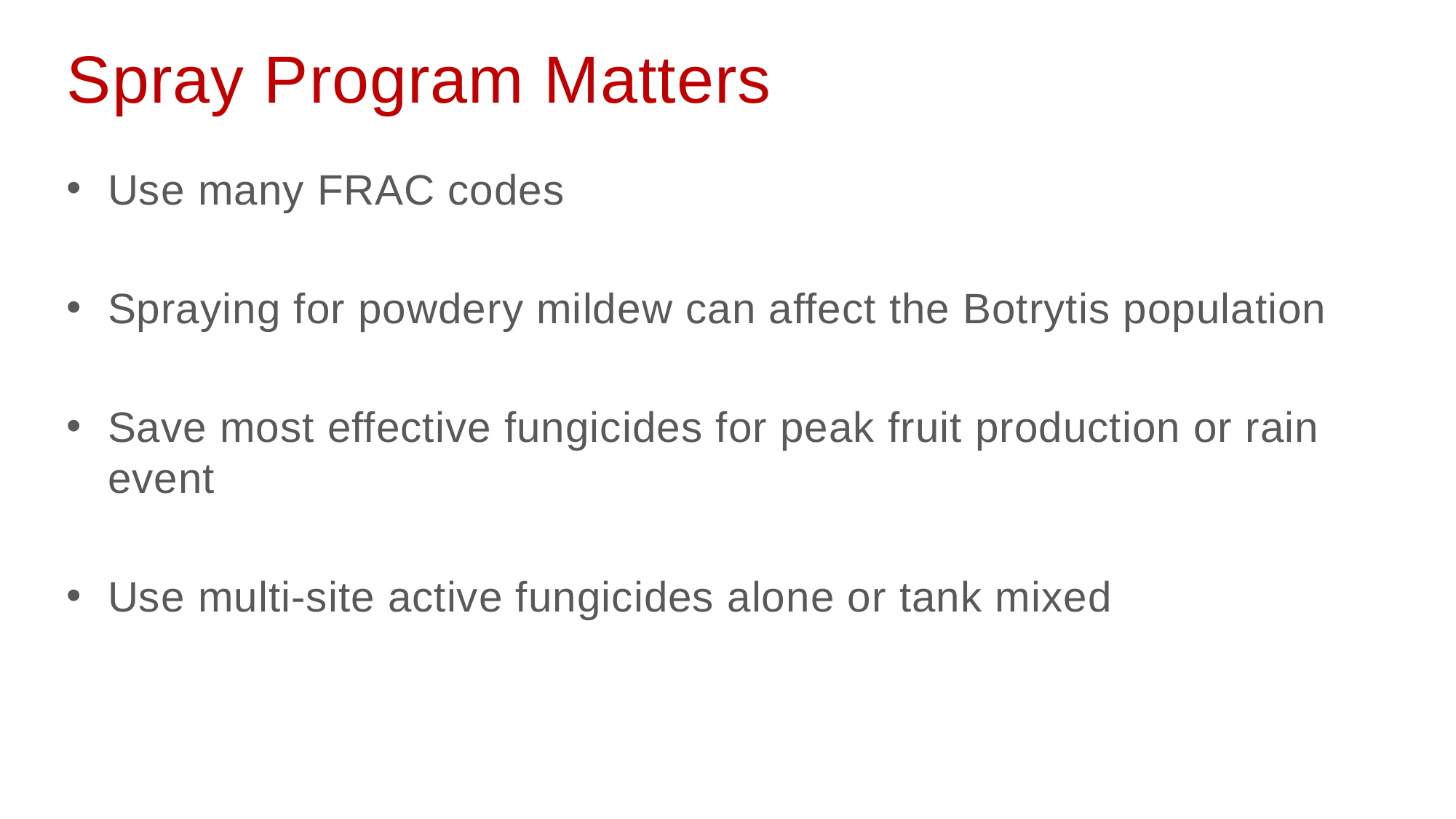

# Spray Program Matters
Use many FRAC codes

Spraying for powdery mildew can affect the Botrytis population

Save most effective fungicides for peak fruit production or rain event

Use multi-site active fungicides alone or tank mixed